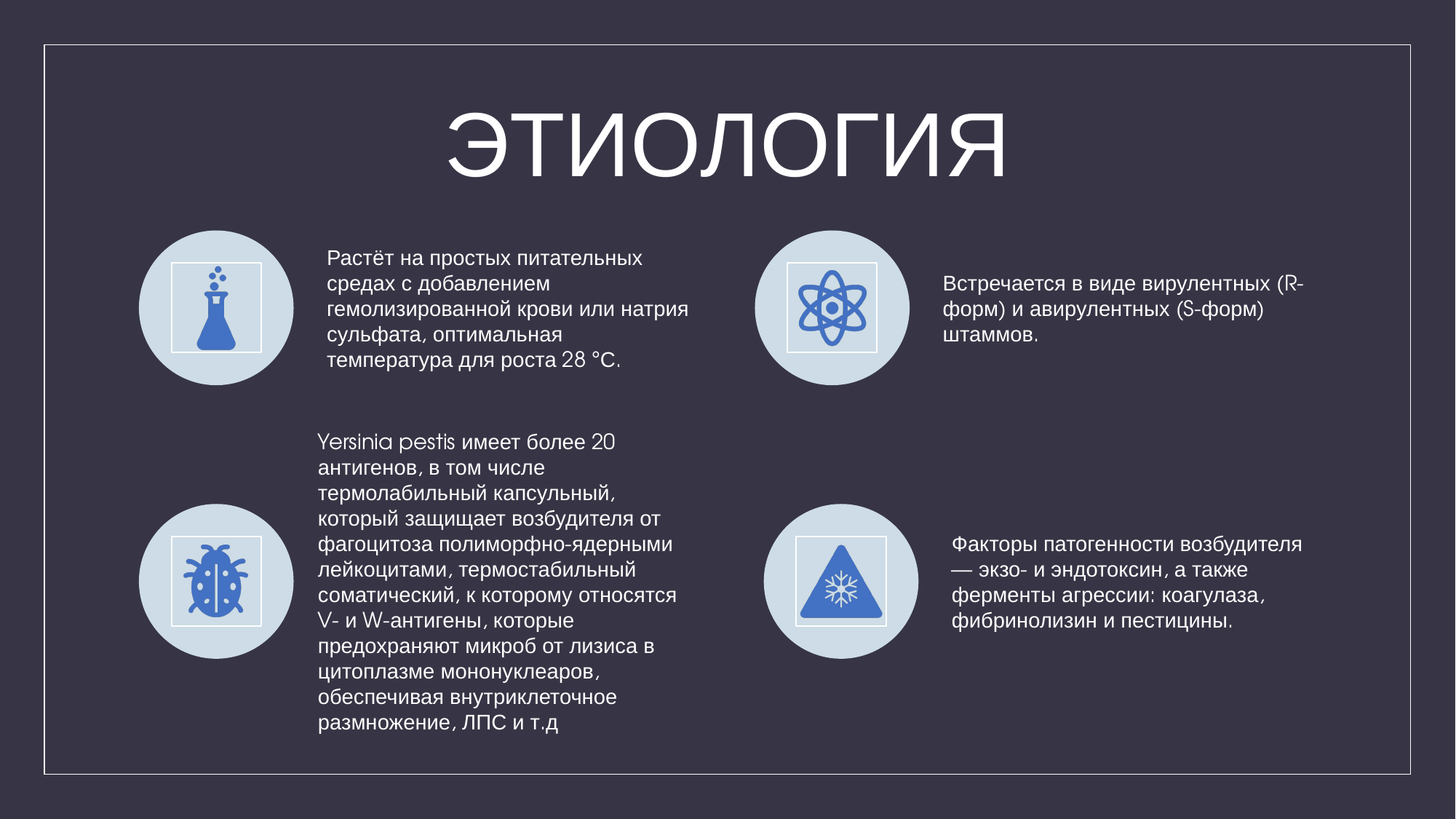

# ЭТИОЛОГИЯ
Растёт на простых питательных средах с добавлением гемолизированной крови или натрия сульфата, оптимальная температура для роста 28 °С.
Встречается в виде вирулентных (R-форм) и авирулентных (S-форм) штаммов.
Yersinia pestis имеет более 20 антигенов, в том числе термолабильный капсульный, который защищает возбудителя от фагоцитоза полиморфно-ядерными лейкоцитами, термостабильный соматический, к которому относятся V- и W-антигены, которые предохраняют микроб от лизиса в цитоплазме мононуклеаров, обеспечивая внутриклеточное размножение, ЛПС и т.д
Факторы патогенности возбудителя — экзо- и эндотоксин, а также ферменты агрессии: коагулаза, фибринолизин и пестицины.